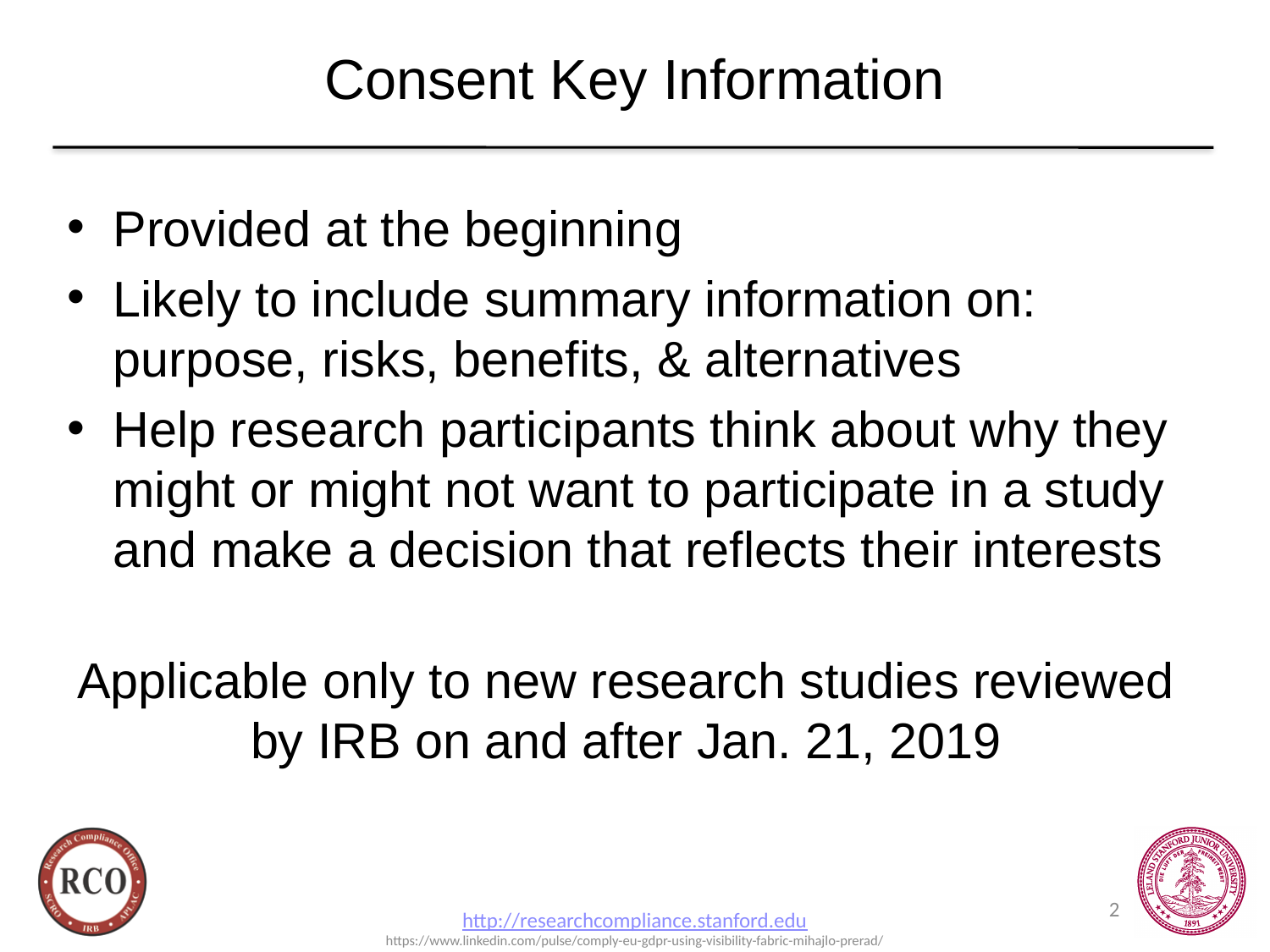

# Consent Key Information
Provided at the beginning
Likely to include summary information on: purpose, risks, benefits, & alternatives
Help research participants think about why they might or might not want to participate in a study and make a decision that reflects their interests
Applicable only to new research studies reviewed by IRB on and after Jan. 21, 2019

2
http://researchcompliance.stanford.edu
https://www.linkedin.com/pulse/comply-eu-gdpr-using-visibility-fabric-mihajlo-prerad/